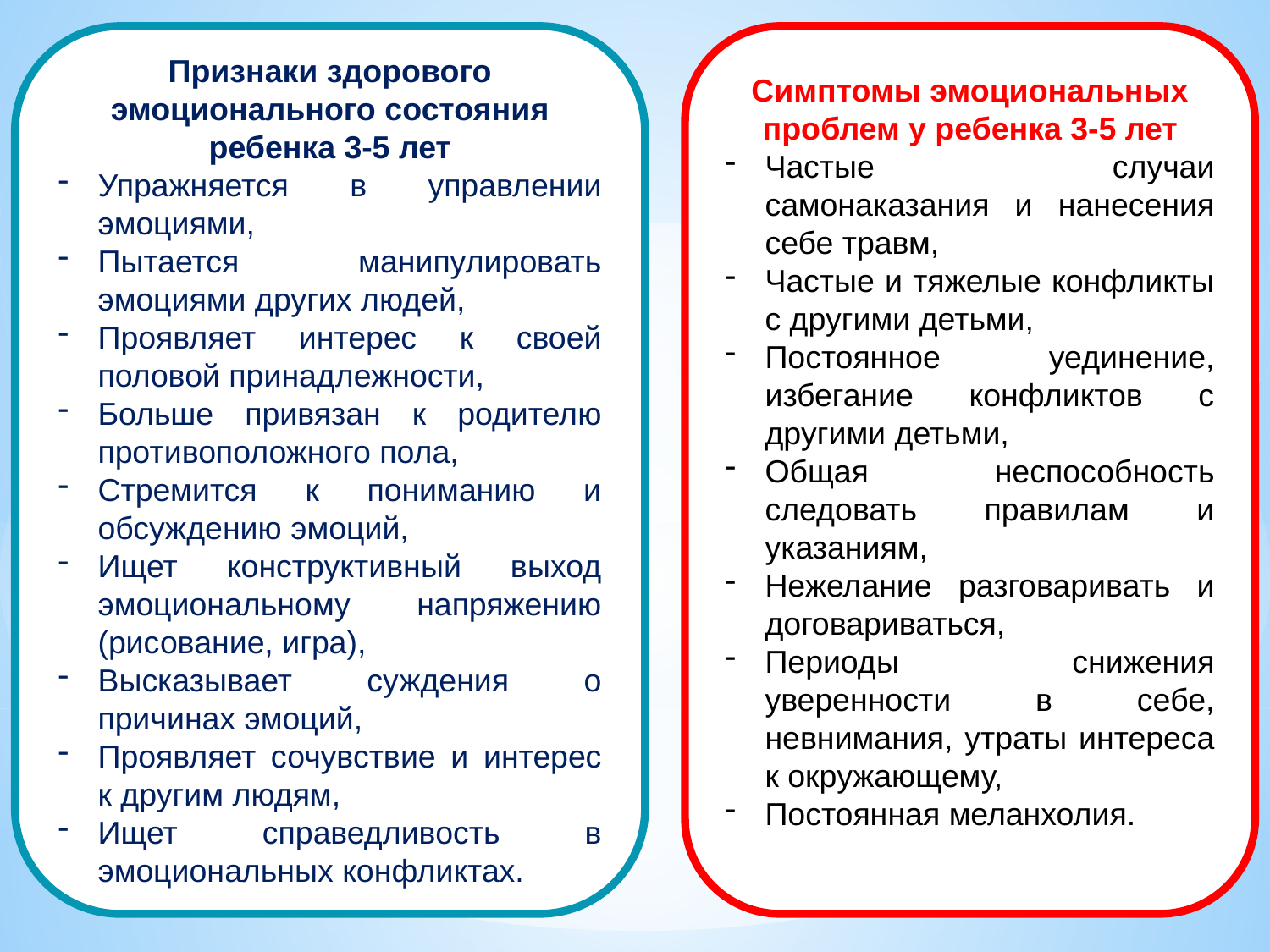

Признаки здорового эмоционального состояния ребенка 3-5 лет
Упражняется в управлении эмоциями,
Пытается манипулировать эмоциями других людей,
Проявляет интерес к своей половой принадлежности,
Больше привязан к родителю противоположного пола,
Стремится к пониманию и обсуждению эмоций,
Ищет конструктивный выход эмоциональному напряжению (рисование, игра),
Высказывает суждения о причинах эмоций,
Проявляет сочувствие и интерес к другим людям,
Ищет справедливость в эмоциональных конфликтах.

Симптомы эмоциональных проблем у ребенка 3-5 лет
Частые случаи самонаказания и нанесения себе травм,
Частые и тяжелые конфликты с другими детьми,
Постоянное уединение, избегание конфликтов с другими детьми,
Общая неспособность следовать правилам и указаниям,
Нежелание разговаривать и договариваться,
Периоды снижения уверенности в себе, невнимания, утраты интереса к окружающему,
Постоянная меланхолия.